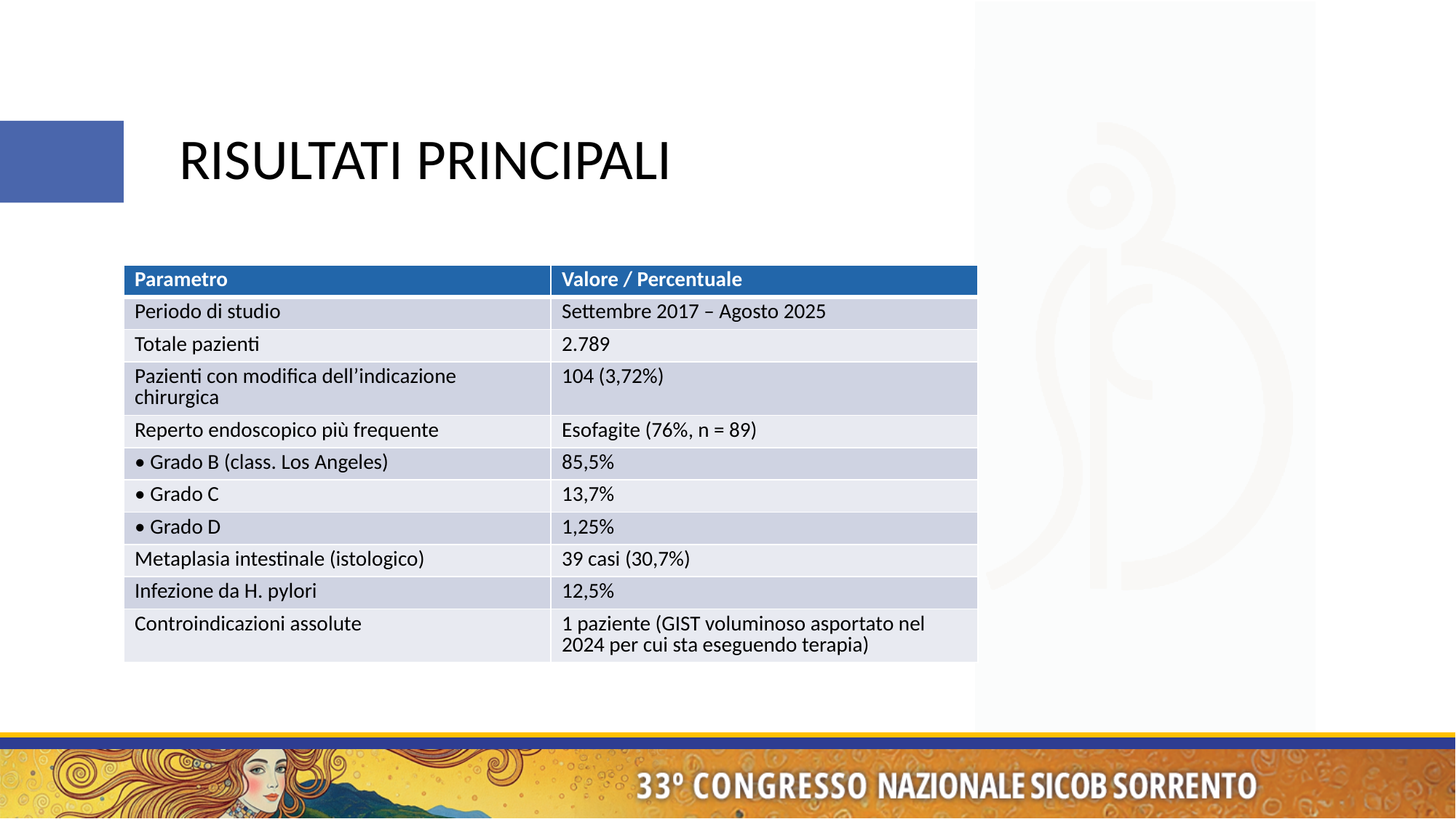

# RISULTATI PRINCIPALI
| Parametro | Valore / Percentuale |
| --- | --- |
| Periodo di studio | Settembre 2017 – Agosto 2025 |
| Totale pazienti | 2.789 |
| Pazienti con modifica dell’indicazione chirurgica | 104 (3,72%) |
| Reperto endoscopico più frequente | Esofagite (76%, n = 89) |
| • Grado B (class. Los Angeles) | 85,5% |
| • Grado C | 13,7% |
| • Grado D | 1,25% |
| Metaplasia intestinale (istologico) | 39 casi (30,7%) |
| Infezione da H. pylori | 12,5% |
| Controindicazioni assolute | 1 paziente (GIST voluminoso asportato nel 2024 per cui sta eseguendo terapia) |